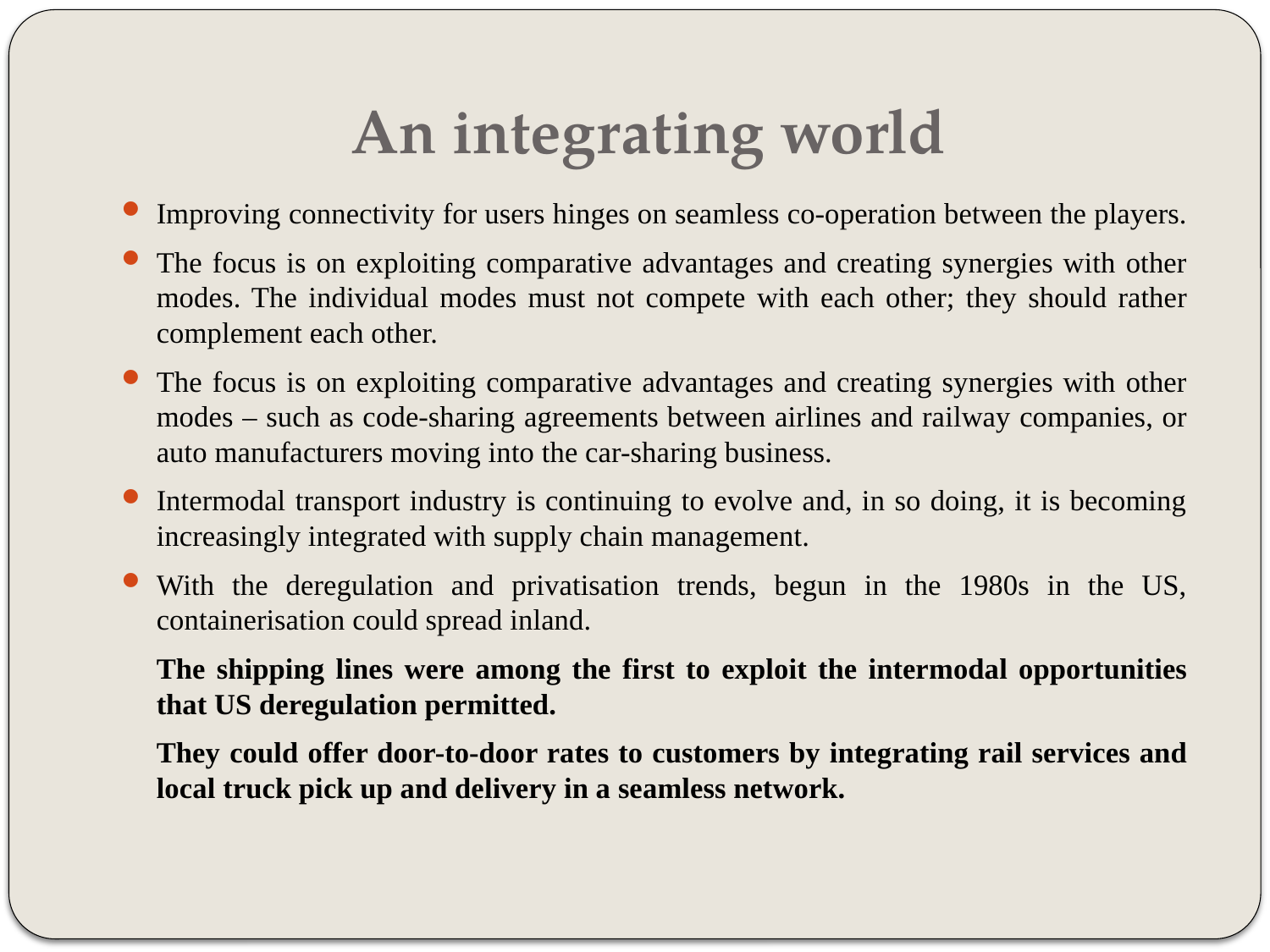

# An integrating world
Improving connectivity for users hinges on seamless co-operation between the players.
The focus is on exploiting comparative advantages and creating synergies with other modes. The individual modes must not compete with each other; they should rather complement each other.
The focus is on exploiting comparative advantages and creating synergies with other modes – such as code-sharing agreements between airlines and railway companies, or auto manufacturers moving into the car-sharing business.
Intermodal transport industry is continuing to evolve and, in so doing, it is becoming increasingly integrated with supply chain management.
With the deregulation and privatisation trends, begun in the 1980s in the US, containerisation could spread inland.
	The shipping lines were among the first to exploit the intermodal opportunities that US deregulation permitted.
	They could offer door-to-door rates to customers by integrating rail services and local truck pick up and delivery in a seamless network.